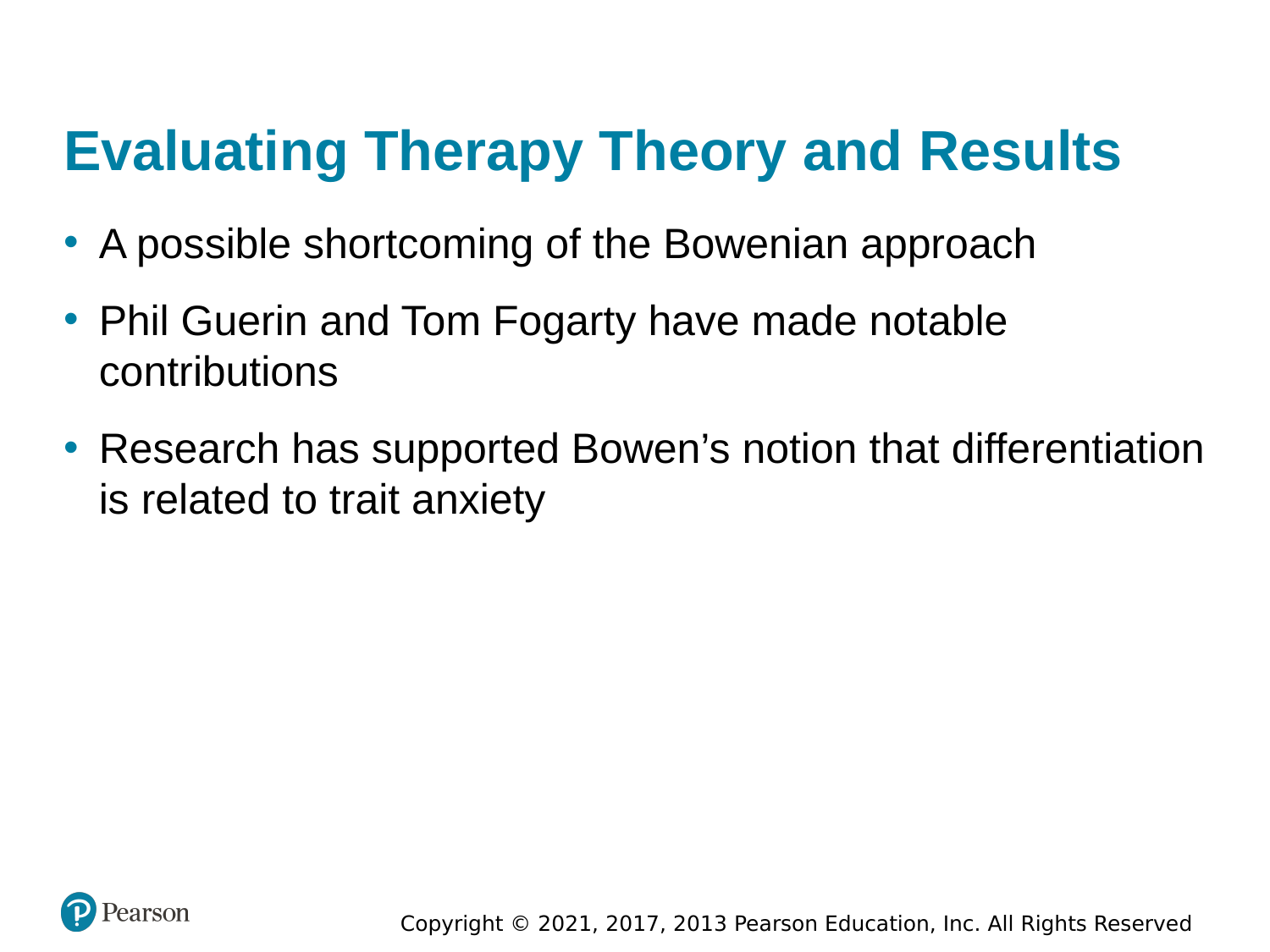

# Evaluating Therapy Theory and Results
A possible shortcoming of the Bowenian approach
Phil Guerin and Tom Fogarty have made notable contributions
Research has supported Bowen’s notion that differentiation is related to trait anxiety